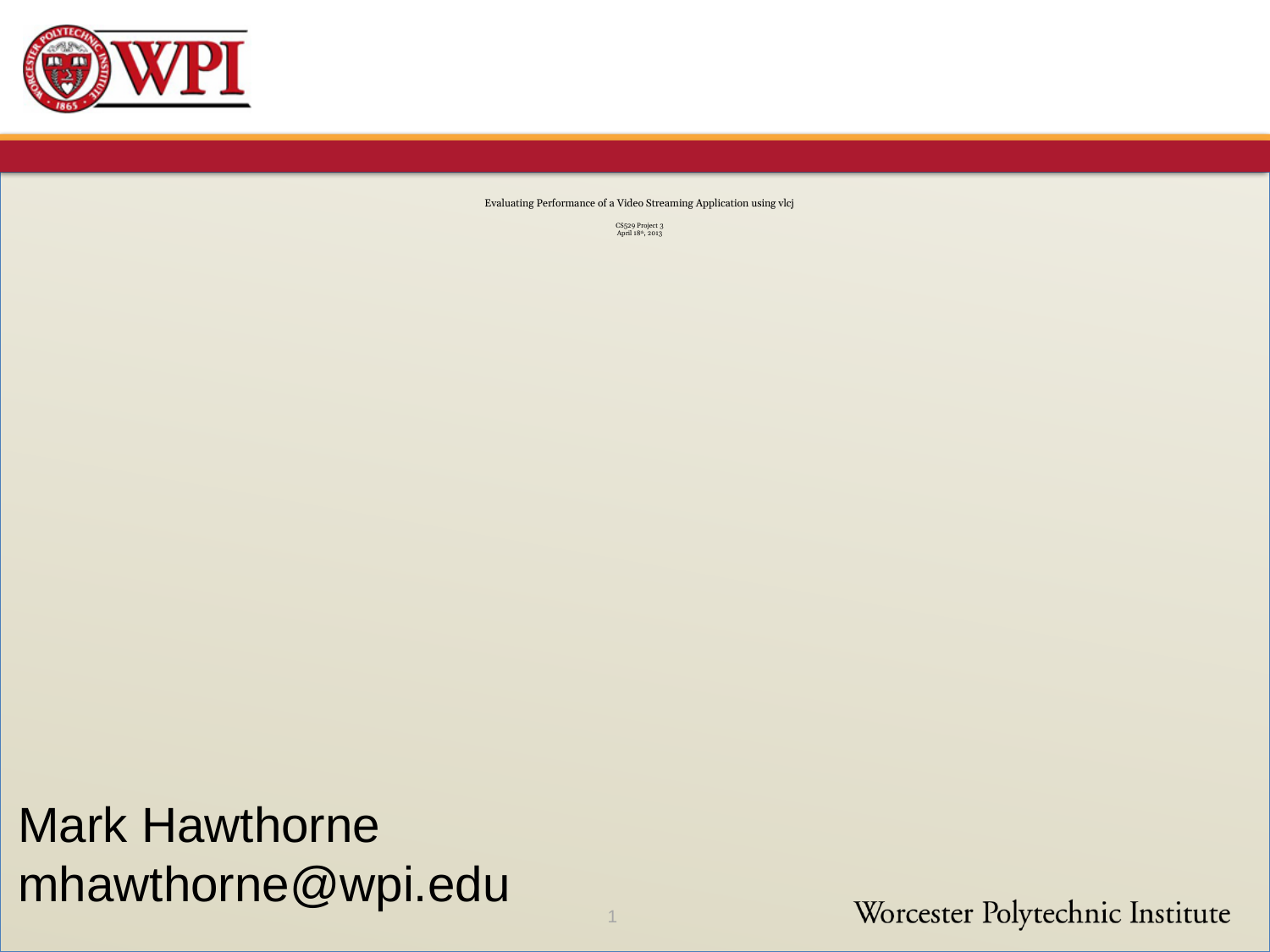

# Evaluating Performance of a Video Streaming Application using vlcj CS529 Project 3 April 18th, 2013
Mark Hawthorne
mhawthorne@wpi.edu
1